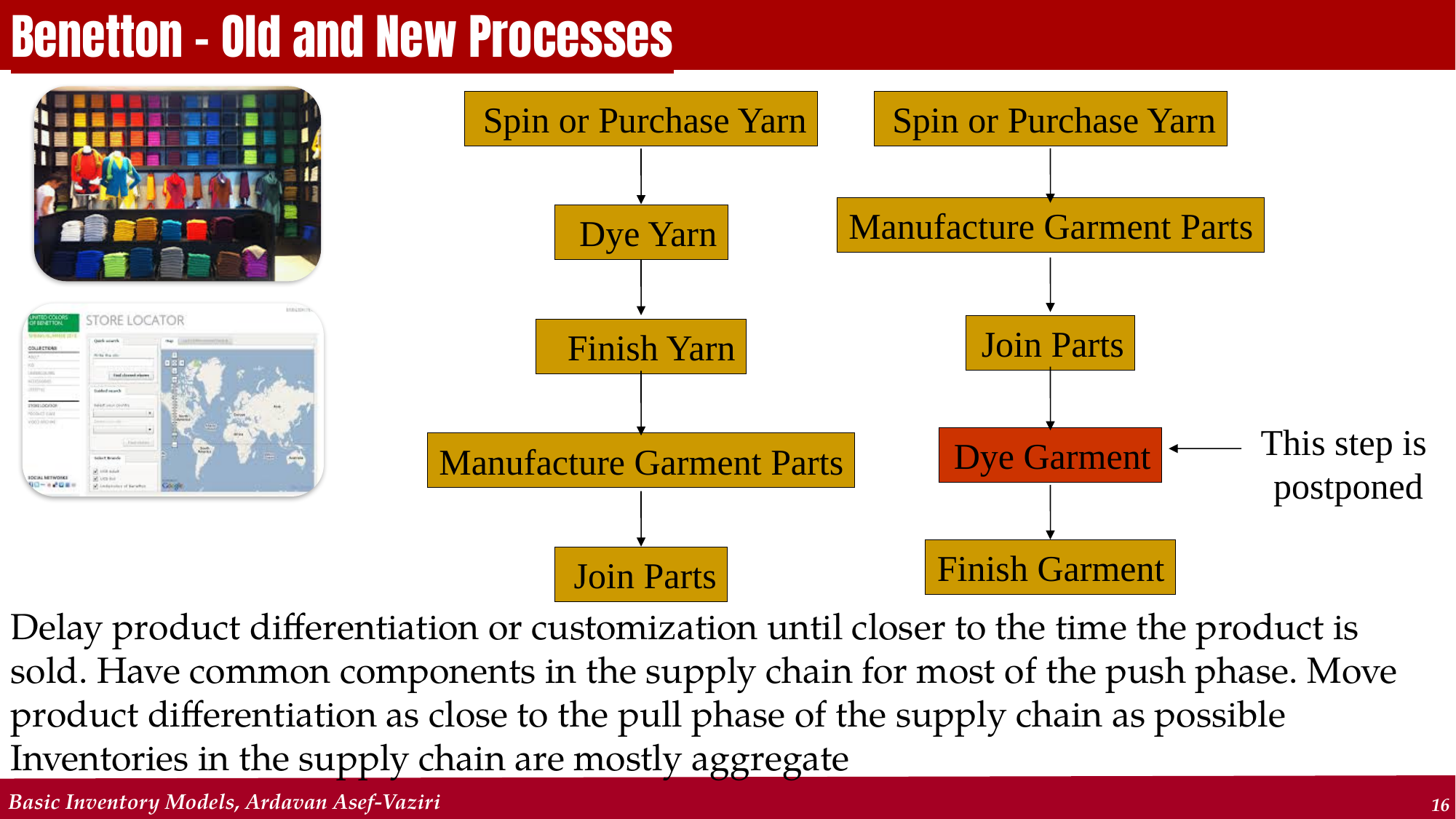

# Benetton - Old and New Processes

Spin or Purchase Yarn

Manufacture Garment Parts

Join Parts

This step is
 postponed
Dye Garment

Finish Garment
Spin or Purchase Yarn

Dye Yarn

Finish Yarn

Manufacture Garment Parts

Join Parts

Delay product differentiation or customization until closer to the time the product is sold. Have common components in the supply chain for most of the push phase. Move product differentiation as close to the pull phase of the supply chain as possible
Inventories in the supply chain are mostly aggregate